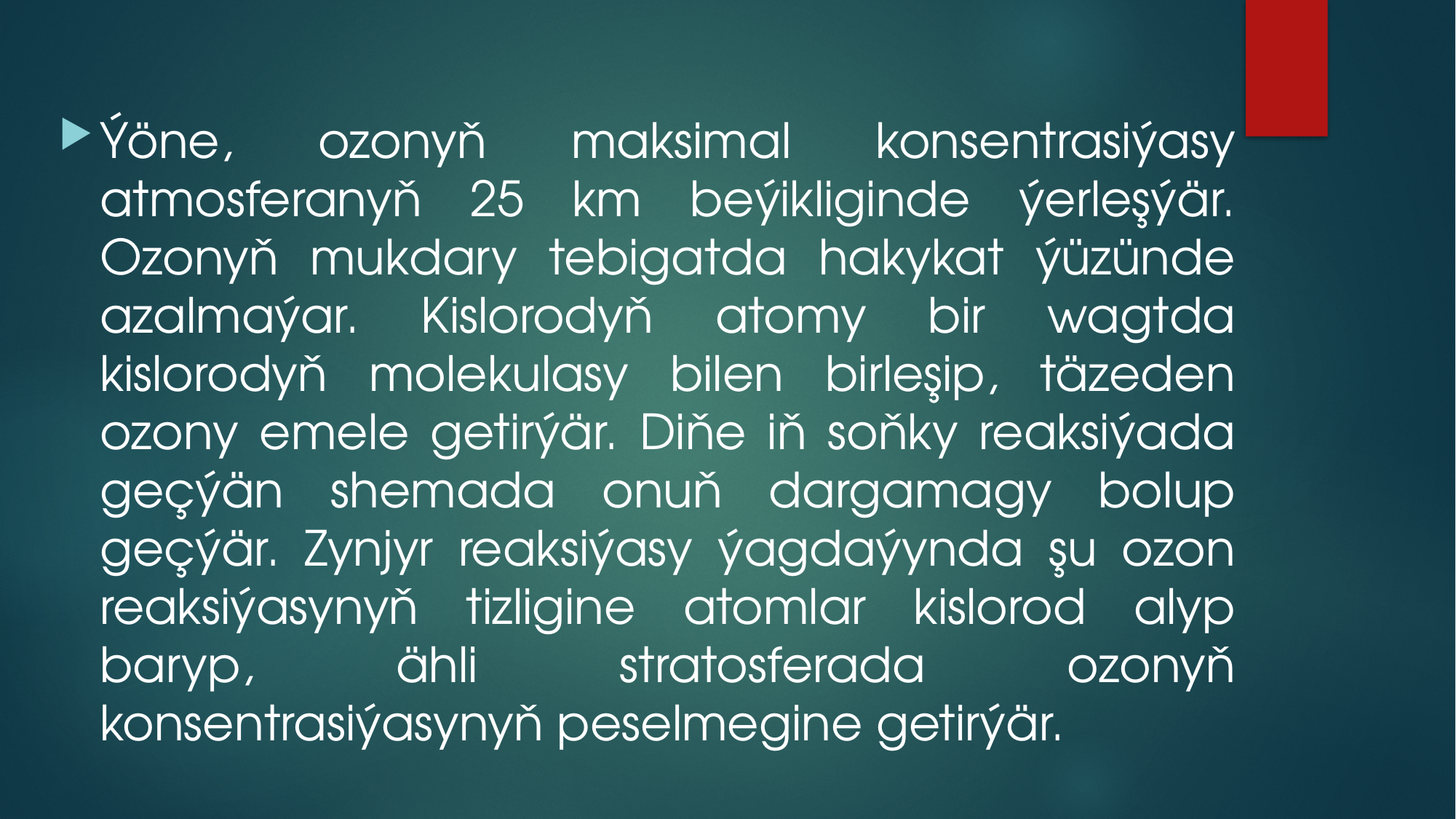

Ýöne, ozonyň maksimal konsentrasiýasy atmosferanyň 25 km beýikliginde ýerleşýär. Ozonyň mukdary tebigatda hakykat ýüzünde azalmaýar. Kislorodyň atomy bir wagtda kislorodyň molekulasy bilen birleşip, täzeden ozony emele getirýär. Diňe iň soňky reaksiýada geçýän shemada onuň dargamagy bolup geçýär. Zynjyr reaksiýasy ýagdaýynda şu ozon reaksiýasynyň tizligine atomlar kislorod alyp baryp, ähli stratosferada ozonyň konsentrasiýasynyň peselmegine getirýär.